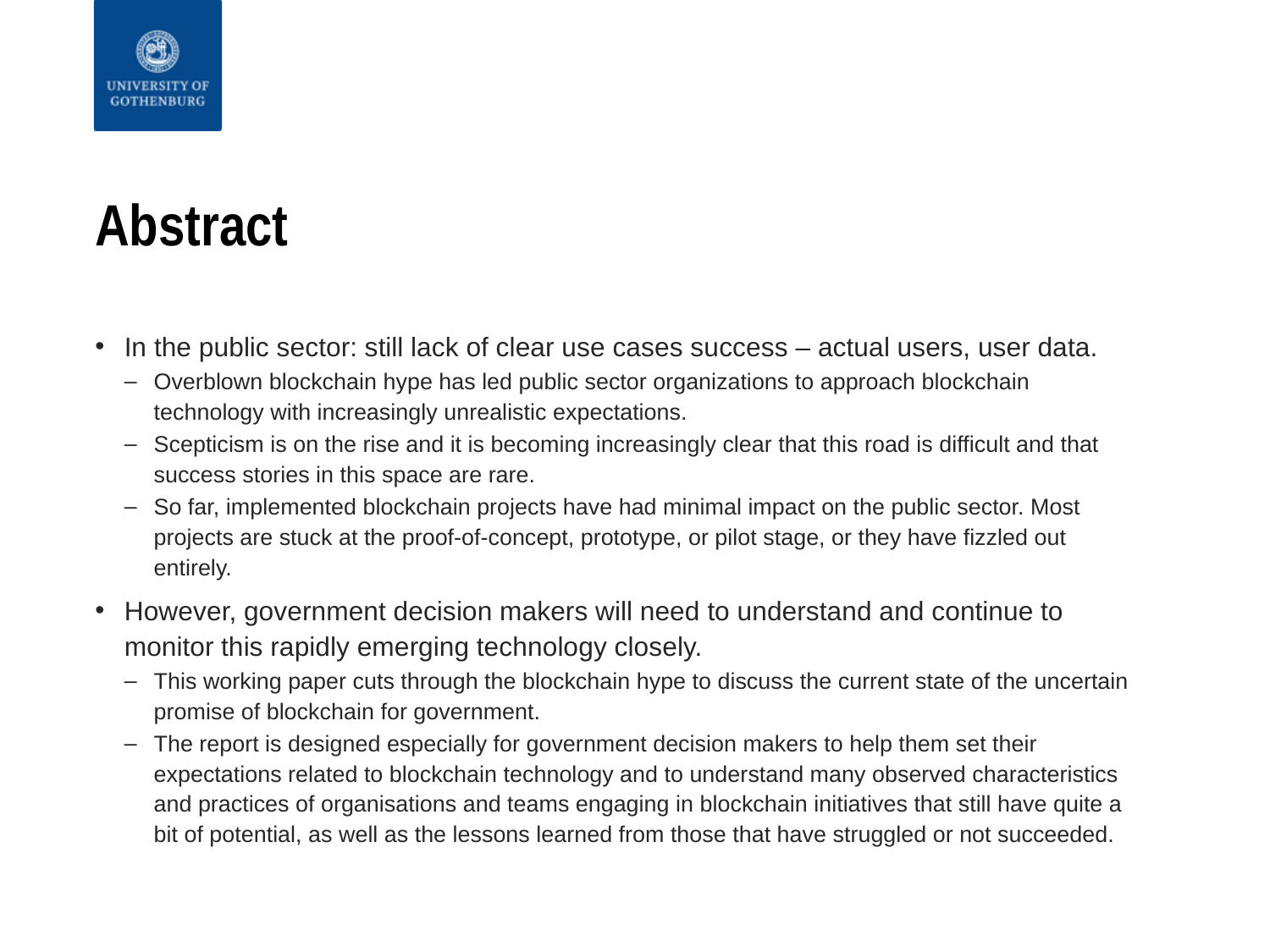

# Abstract
In the public sector: still lack of clear use cases success – actual users, user data.
Overblown blockchain hype has led public sector organizations to approach blockchain technology with increasingly unrealistic expectations.
Scepticism is on the rise and it is becoming increasingly clear that this road is difficult and that success stories in this space are rare.
So far, implemented blockchain projects have had minimal impact on the public sector. Most projects are stuck at the proof-of-concept, prototype, or pilot stage, or they have fizzled out entirely.
However, government decision makers will need to understand and continue to monitor this rapidly emerging technology closely.
This working paper cuts through the blockchain hype to discuss the current state of the uncertain promise of blockchain for government.
The report is designed especially for government decision makers to help them set their expectations related to blockchain technology and to understand many observed characteristics and practices of organisations and teams engaging in blockchain initiatives that still have quite a bit of potential, as well as the lessons learned from those that have struggled or not succeeded.